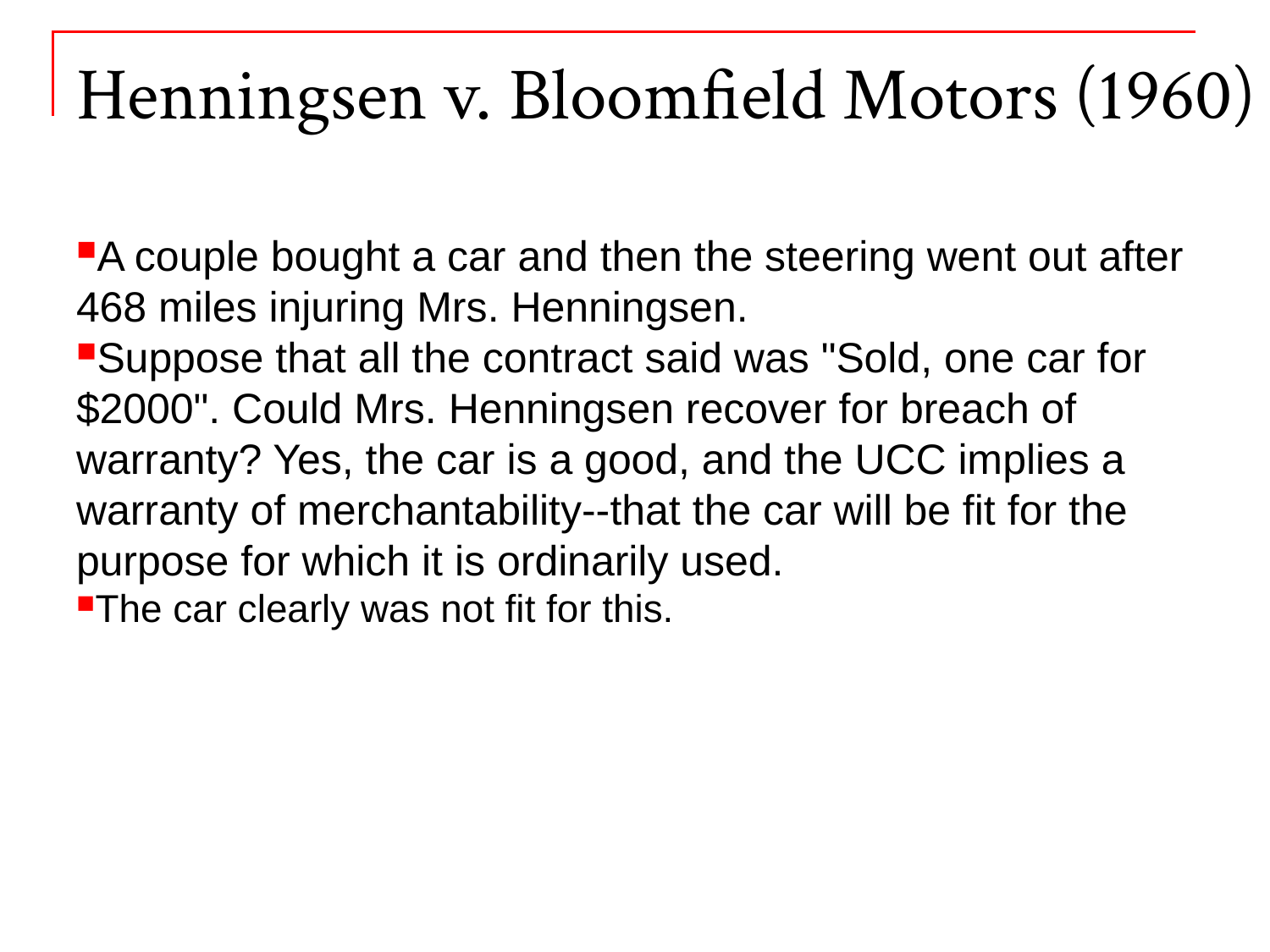

# Henningsen v. Bloomfield Motors (1960)
A couple bought a car and then the steering went out after 468 miles injuring Mrs. Henningsen.
Suppose that all the contract said was "Sold, one car for $2000". Could Mrs. Henningsen recover for breach of warranty? Yes, the car is a good, and the UCC implies a warranty of merchantability--that the car will be fit for the purpose for which it is ordinarily used.
The car clearly was not fit for this.